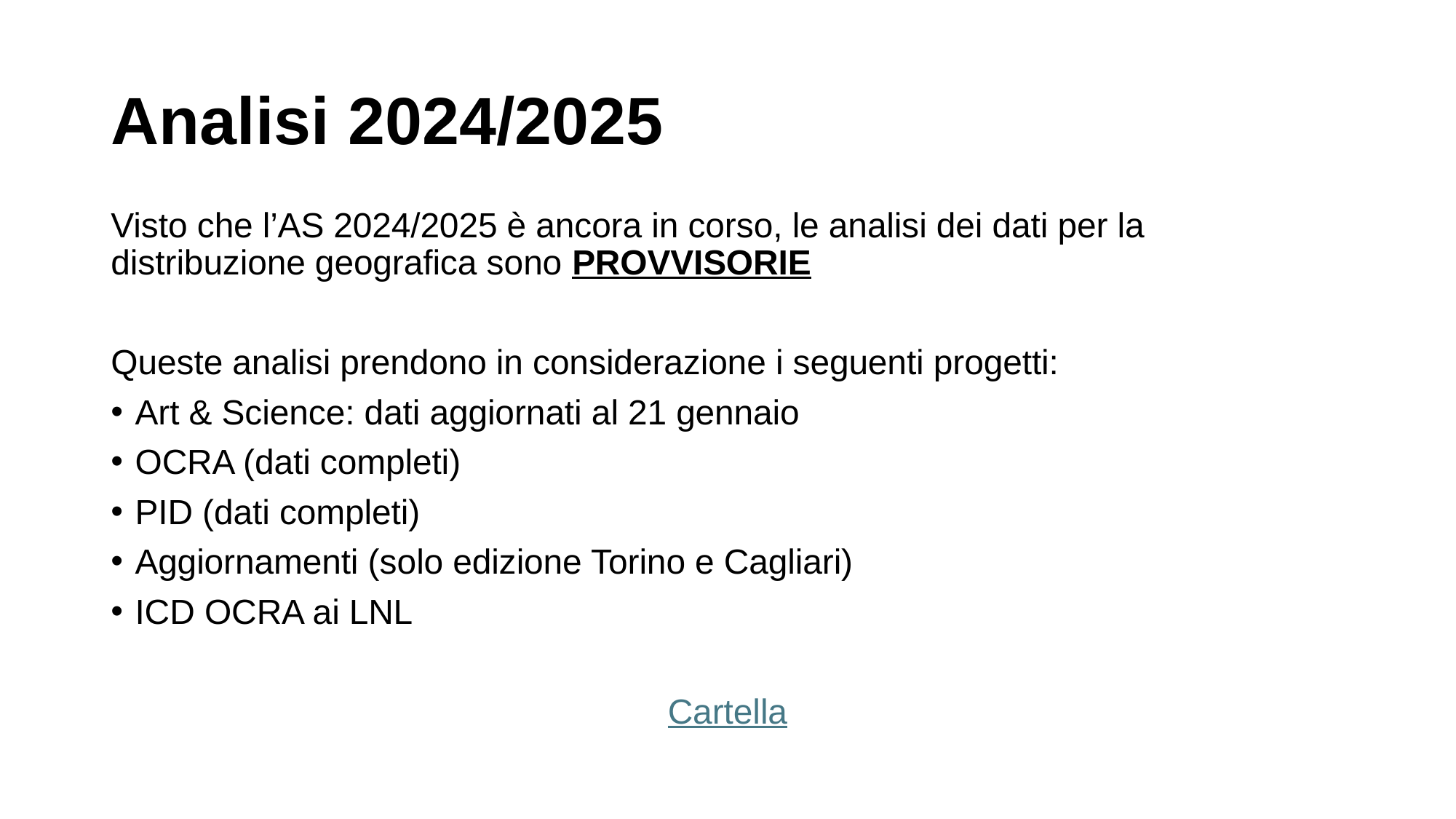

# Analisi 2024/2025
Visto che l’AS 2024/2025 è ancora in corso, le analisi dei dati per la distribuzione geografica sono PROVVISORIE

Queste analisi prendono in considerazione i seguenti progetti:
Art & Science: dati aggiornati al 21 gennaio
OCRA (dati completi)
PID (dati completi)
Aggiornamenti (solo edizione Torino e Cagliari)
ICD OCRA ai LNL

Cartella